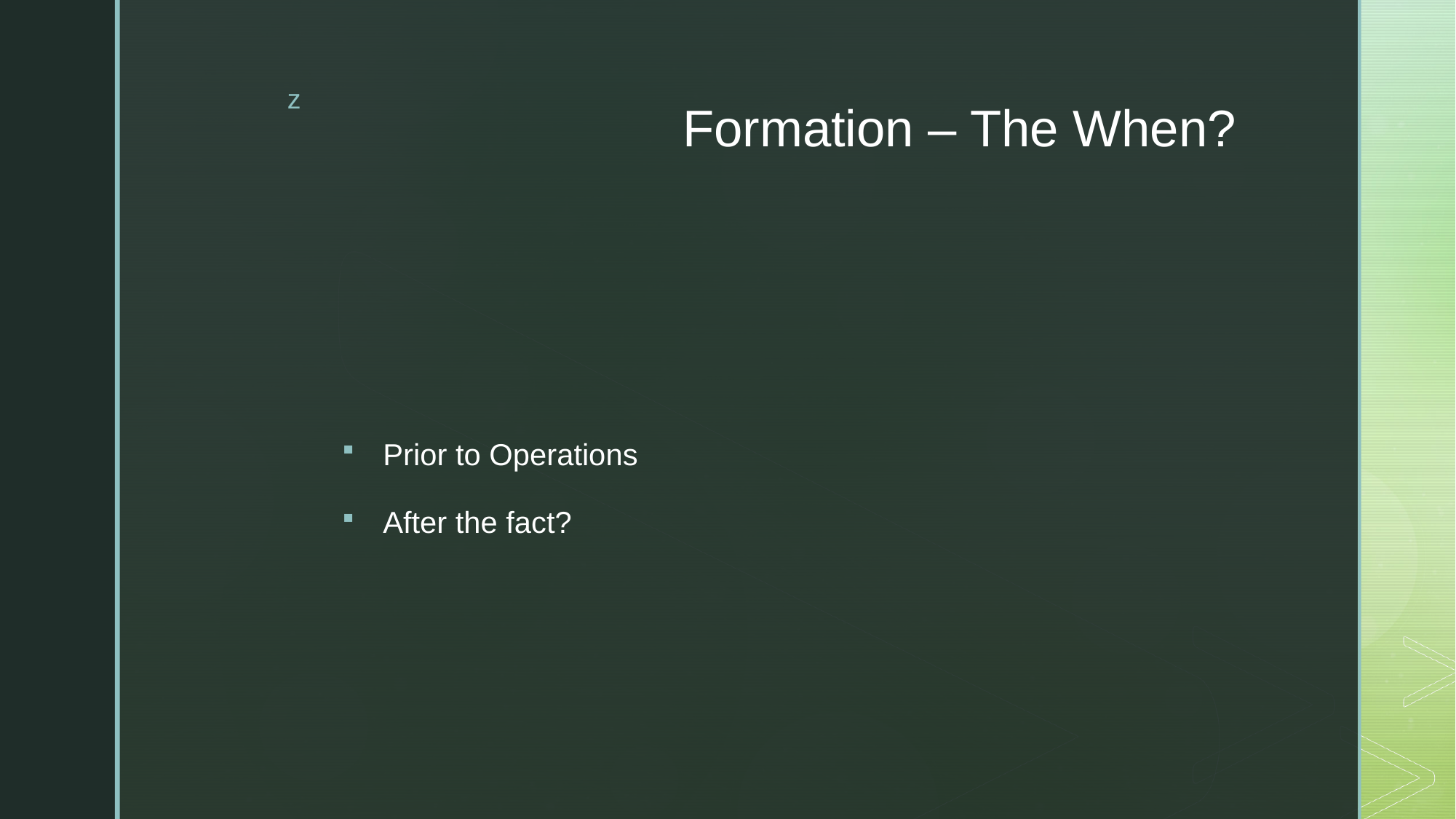

# Formation – The When?
Prior to Operations
After the fact?